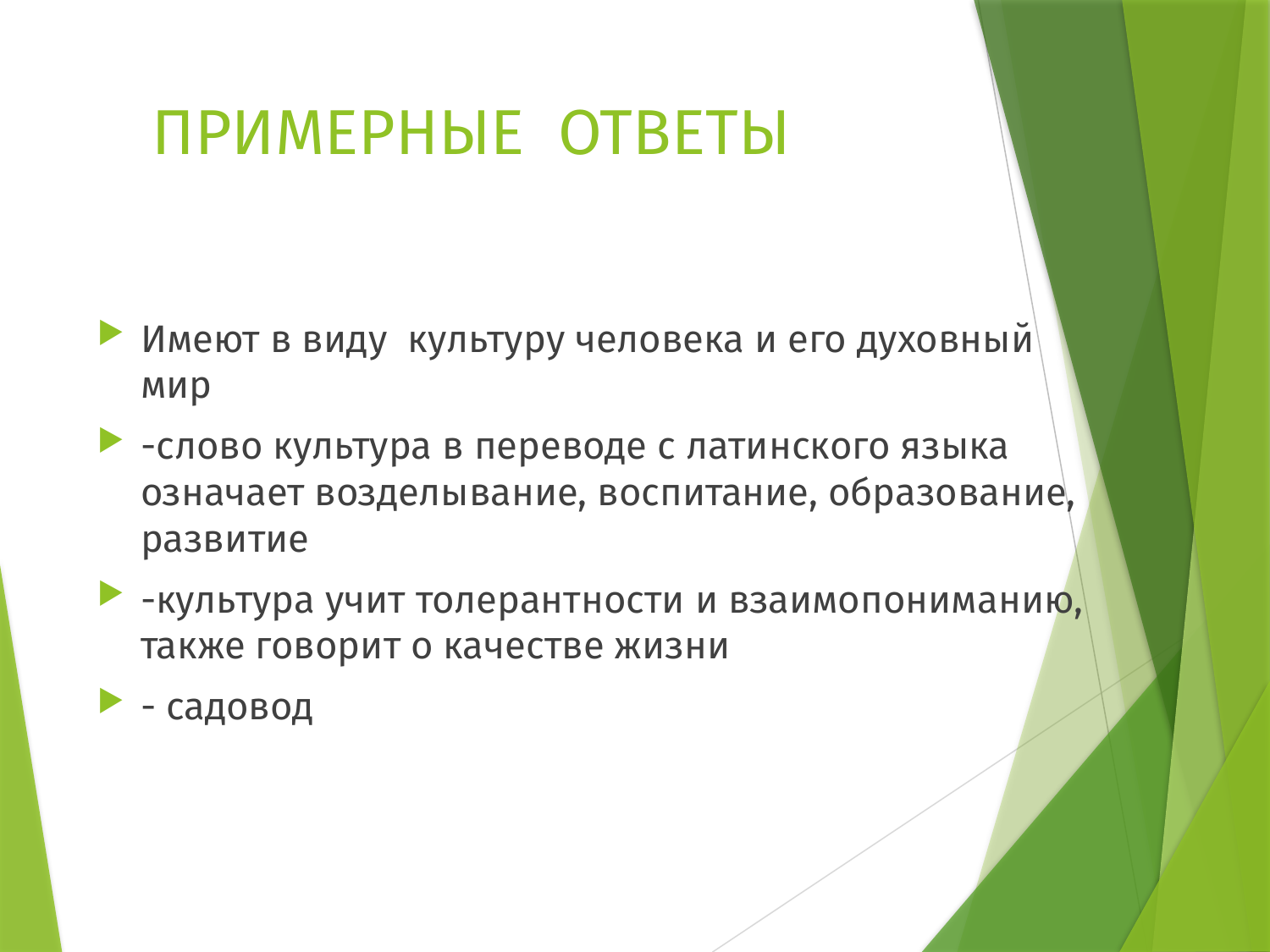

# ПРИМЕРНЫЕ  ОТВЕТЫ
Имеют в виду  культуру человека и его духовный мир
-слово культура в переводе с латинского языка означает возделывание, воспитание, образование, развитие
-культура учит толерантности и взаимопониманию, также говорит о качестве жизни
- садовод